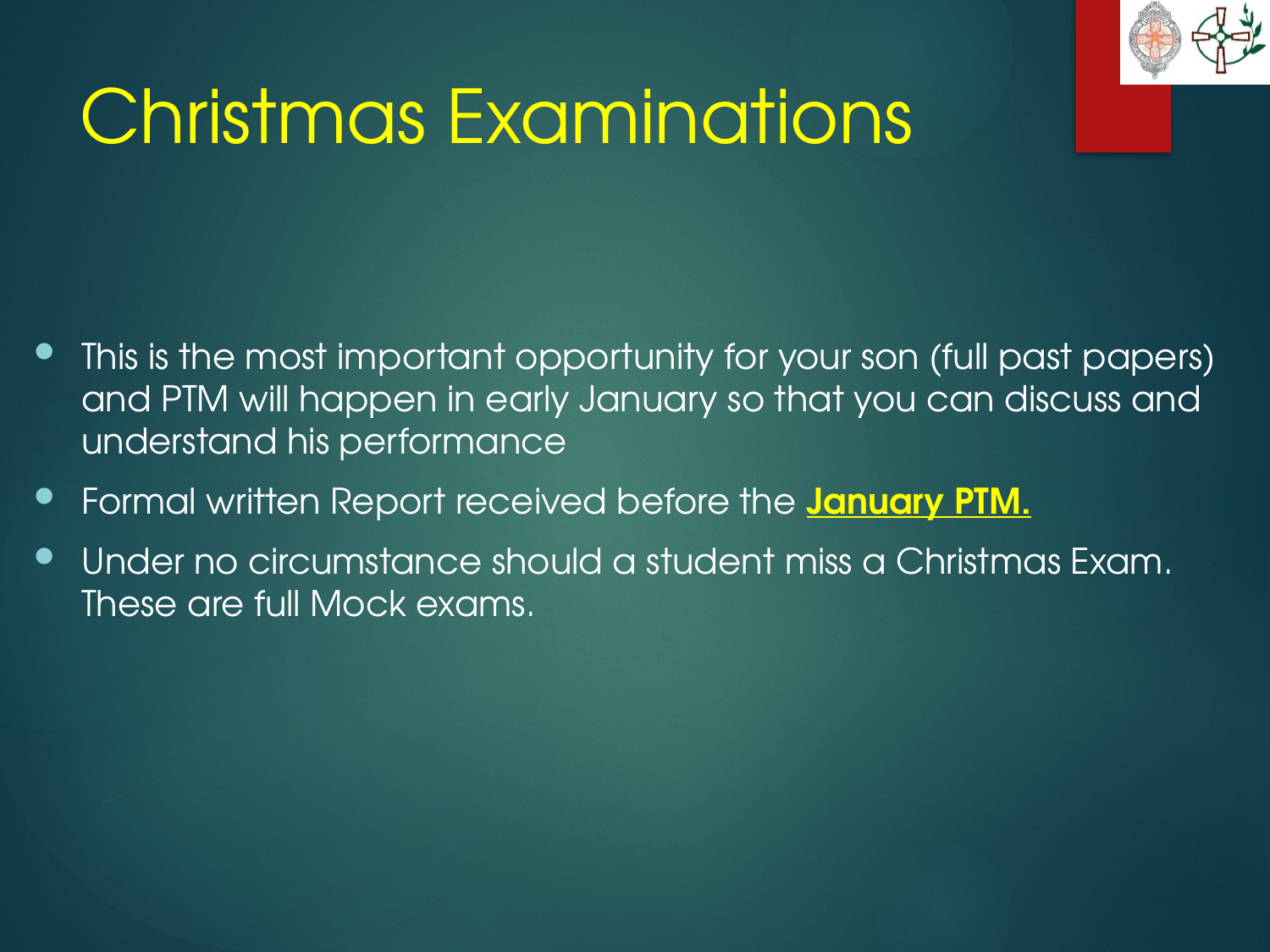

# Christmas Examinations
This is the most important opportunity for your son (full past papers) and PTM will happen in early January so that you can discuss and understand his performance
Formal written Report received before the January PTM.
Under no circumstance should a student miss a Christmas Exam.  These are full Mock exams.